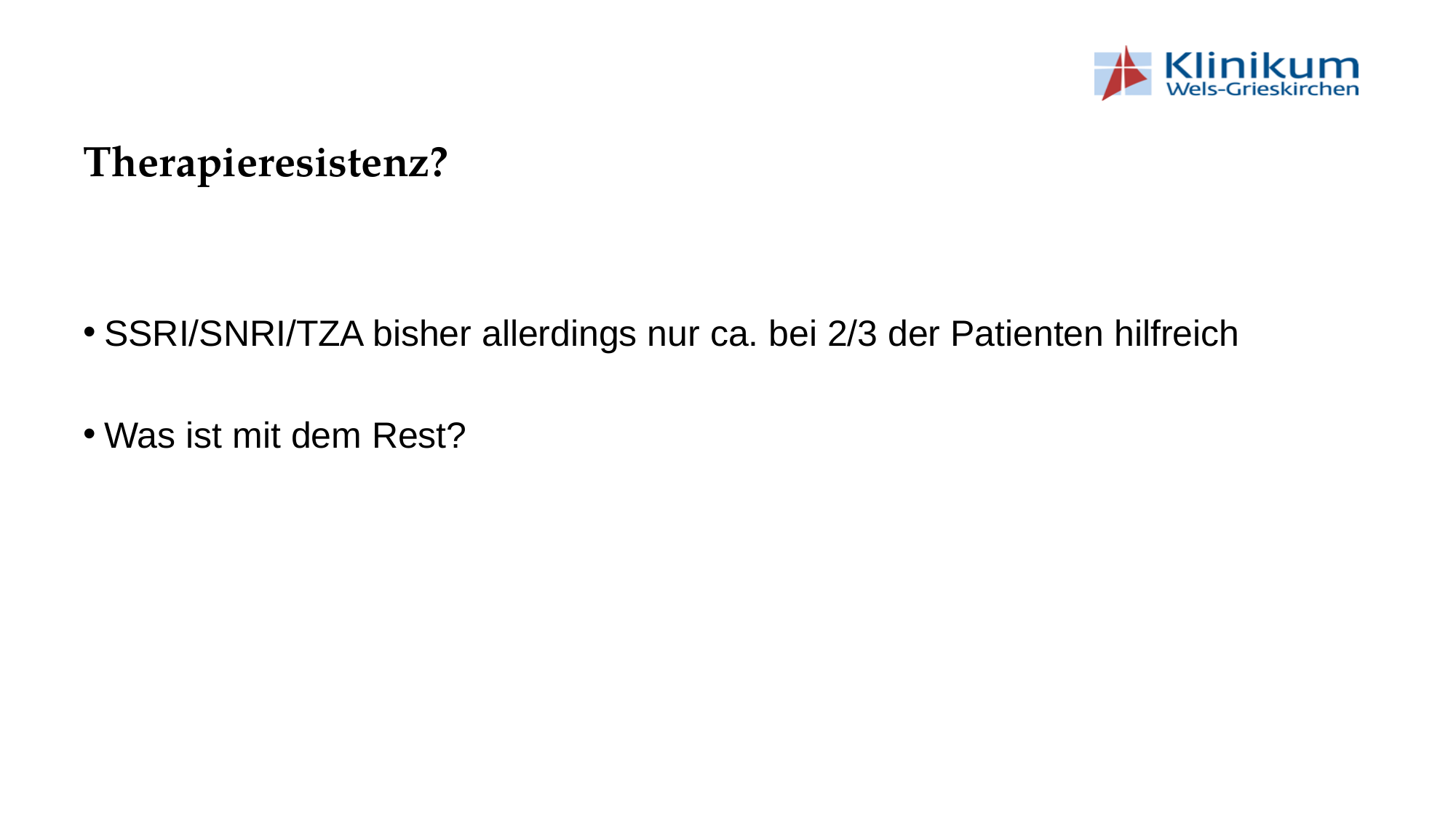

# Therapieresistenz?
SSRI/SNRI/TZA bisher allerdings nur ca. bei 2/3 der Patienten hilfreich

Was ist mit dem Rest?